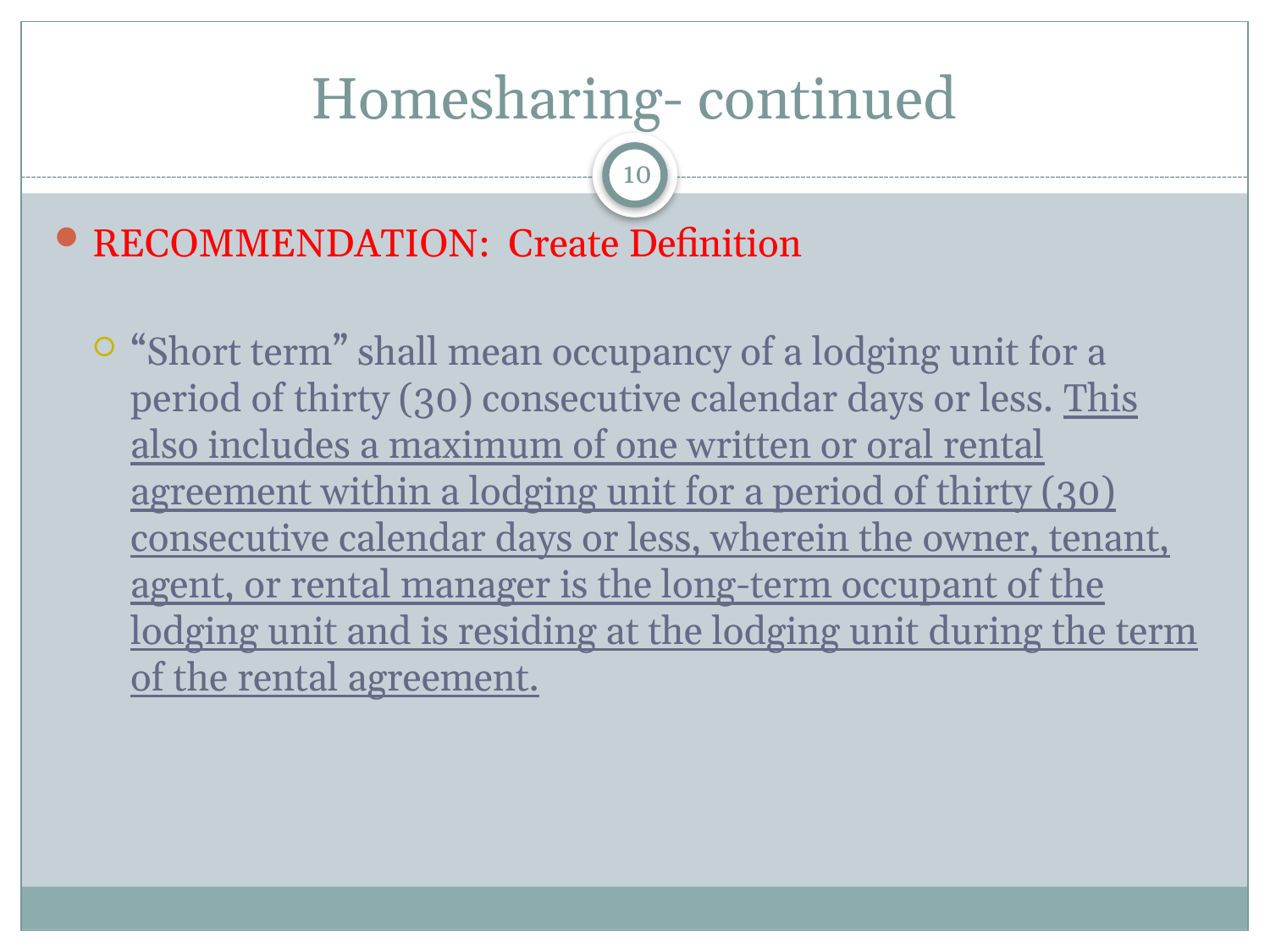

# Homesharing- continued
10
RECOMMENDATION:  Create Definition

“Short term” shall mean occupancy of a lodging unit for a period of thirty (30) consecutive calendar days or less. This also includes a maximum of one written or oral rental agreement within a lodging unit for a period of thirty (30) consecutive calendar days or less, wherein the owner, tenant, agent, or rental manager is the long-term occupant of the lodging unit and is residing at the lodging unit during the term of the rental agreement.